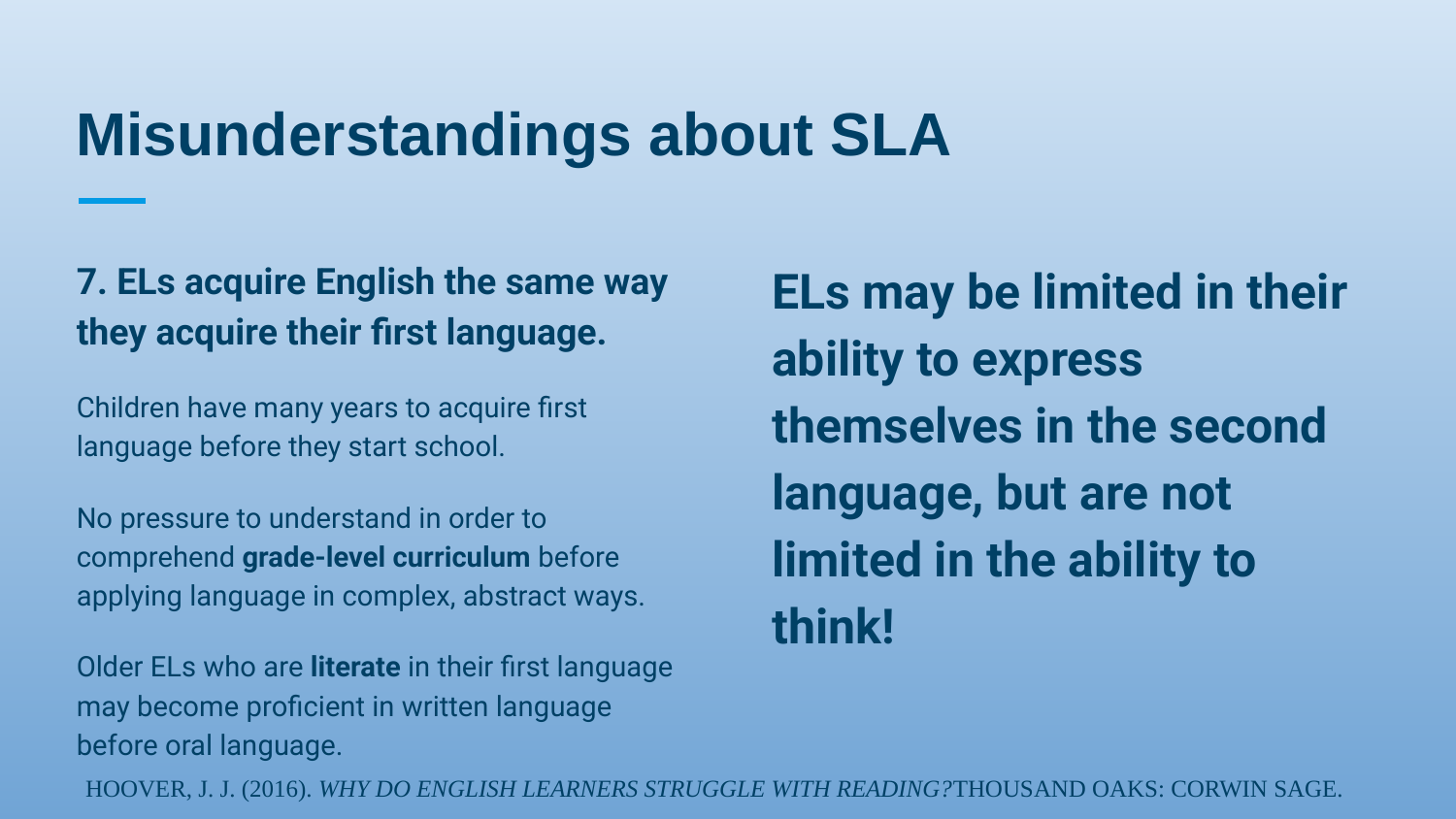

# Misunderstandings about SLA
7. ELs acquire English the same way they acquire their first language.
Children have many years to acquire first language before they start school.
No pressure to understand in order to comprehend grade-level curriculum before applying language in complex, abstract ways.
Older ELs who are literate in their first language may become proficient in written language before oral language.
ELs may be limited in their ability to express themselves in the second language, but are not limited in the ability to think!
HOOVER, J. J. (2016). WHY DO ENGLISH LEARNERS STRUGGLE WITH READING?THOUSAND OAKS: CORWIN SAGE.